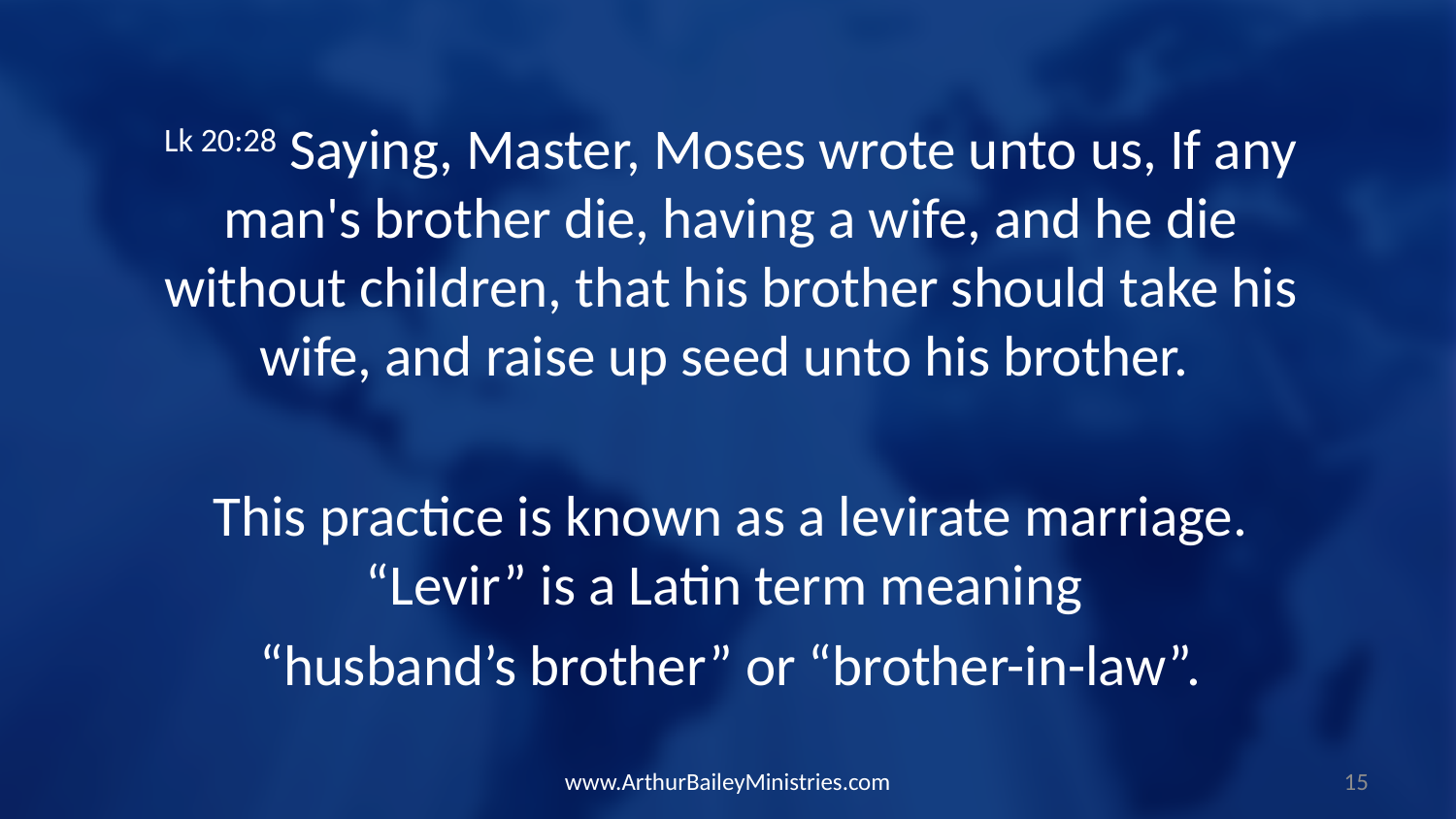

Lk 20:28 Saying, Master, Moses wrote unto us, If any man's brother die, having a wife, and he die without children, that his brother should take his wife, and raise up seed unto his brother.

This practice is known as a levirate marriage. “Levir” is a Latin term meaning
“husband’s brother” or “brother-in-law”.

www.ArthurBaileyMinistries.com
15